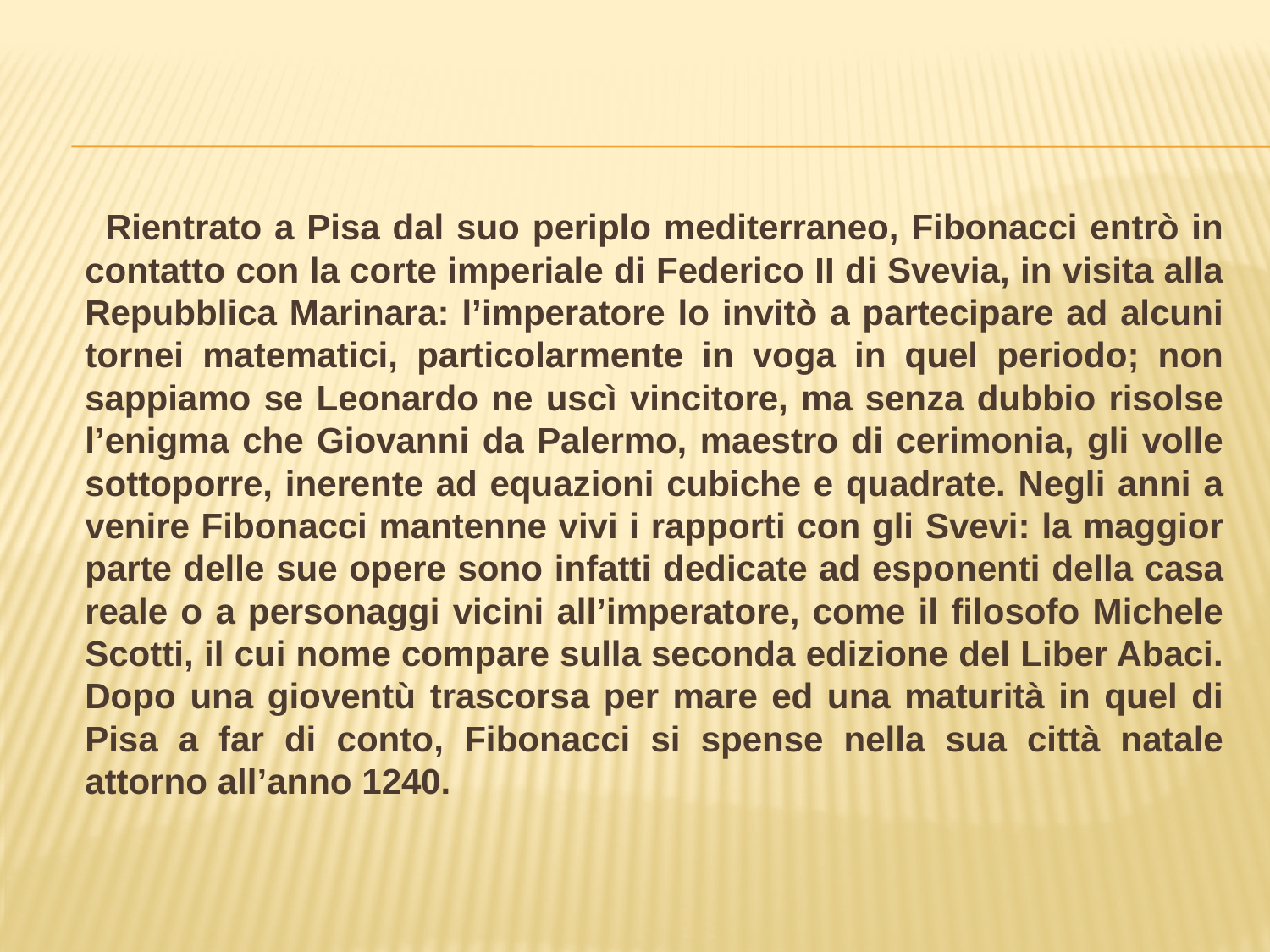

Rientrato a Pisa dal suo periplo mediterraneo, Fibonacci entrò in contatto con la corte imperiale di Federico II di Svevia, in visita alla Repubblica Marinara: l’imperatore lo invitò a partecipare ad alcuni tornei matematici, particolarmente in voga in quel periodo; non sappiamo se Leonardo ne uscì vincitore, ma senza dubbio risolse l’enigma che Giovanni da Palermo, maestro di cerimonia, gli volle sottoporre, inerente ad equazioni cubiche e quadrate. Negli anni a venire Fibonacci mantenne vivi i rapporti con gli Svevi: la maggior parte delle sue opere sono infatti dedicate ad esponenti della casa reale o a personaggi vicini all’imperatore, come il filosofo Michele Scotti, il cui nome compare sulla seconda edizione del Liber Abaci. Dopo una gioventù trascorsa per mare ed una maturità in quel di Pisa a far di conto, Fibonacci si spense nella sua città natale attorno all’anno 1240.